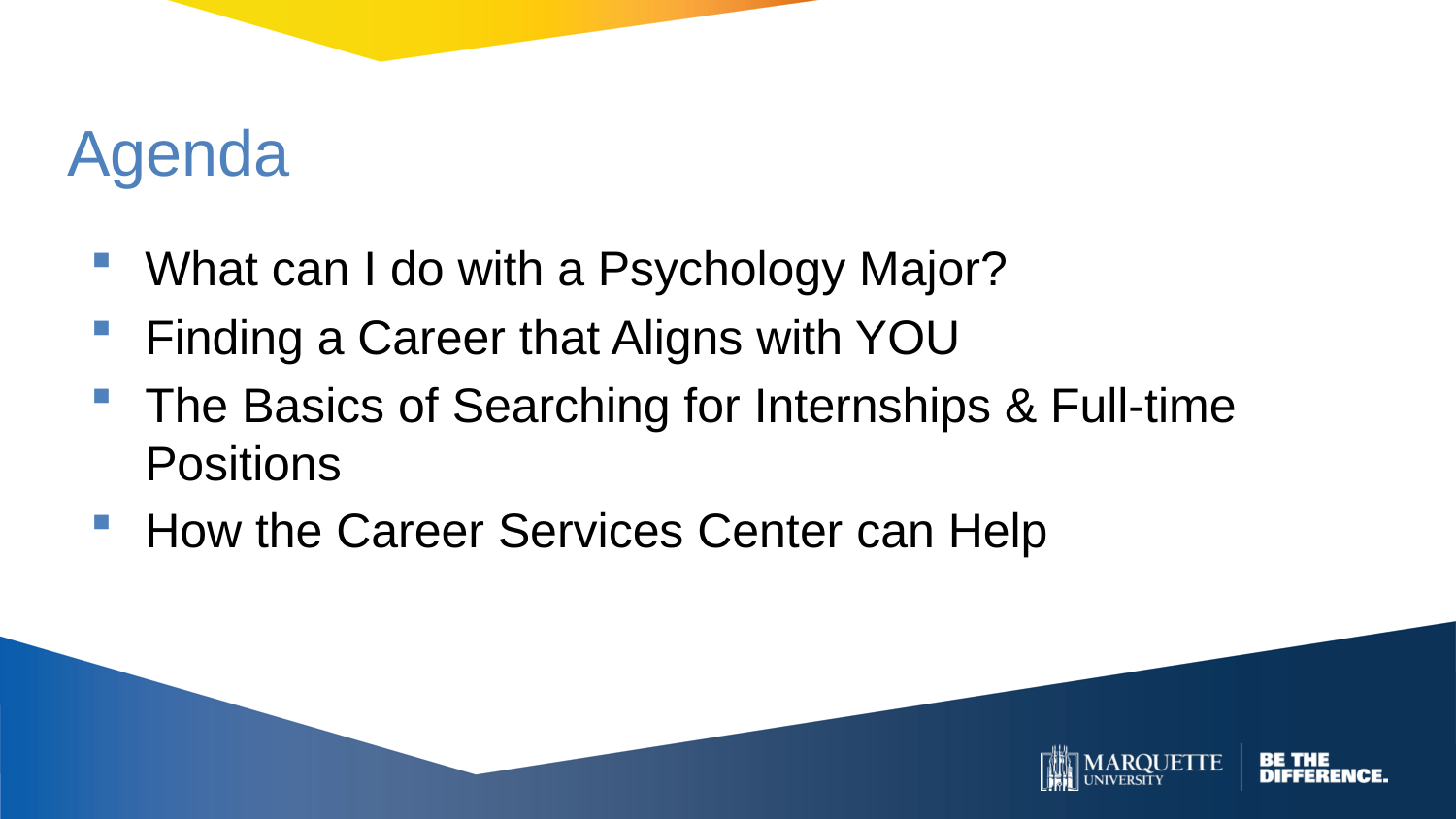

# Agenda
What can I do with a Psychology Major?
Finding a Career that Aligns with YOU
The Basics of Searching for Internships & Full-time Positions
How the Career Services Center can Help